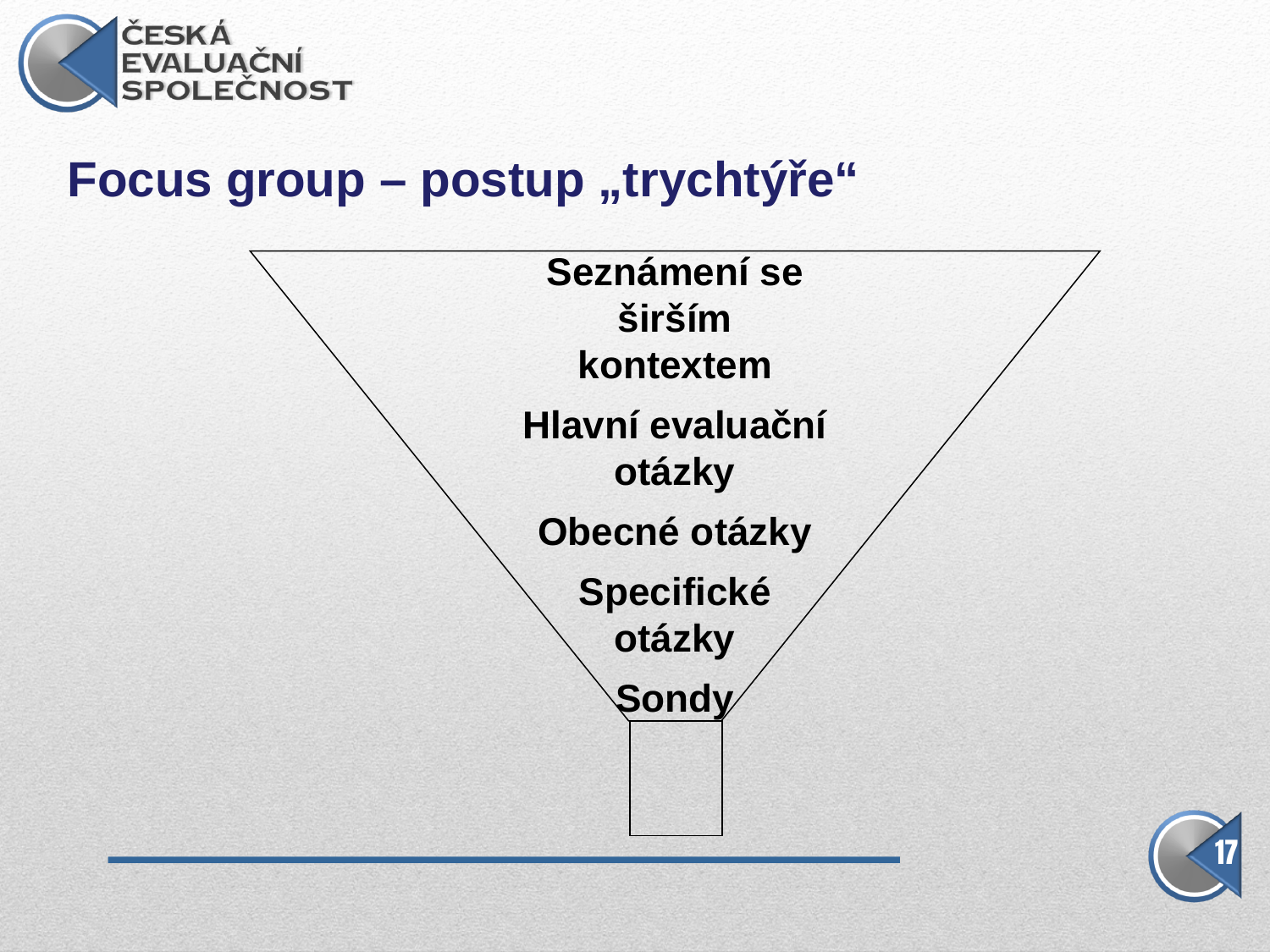

Focus group – postup „trychtýře“
Seznámení se širším kontextem
Hlavní evaluační otázky
Obecné otázky
Specifické otázky
Sondy

17